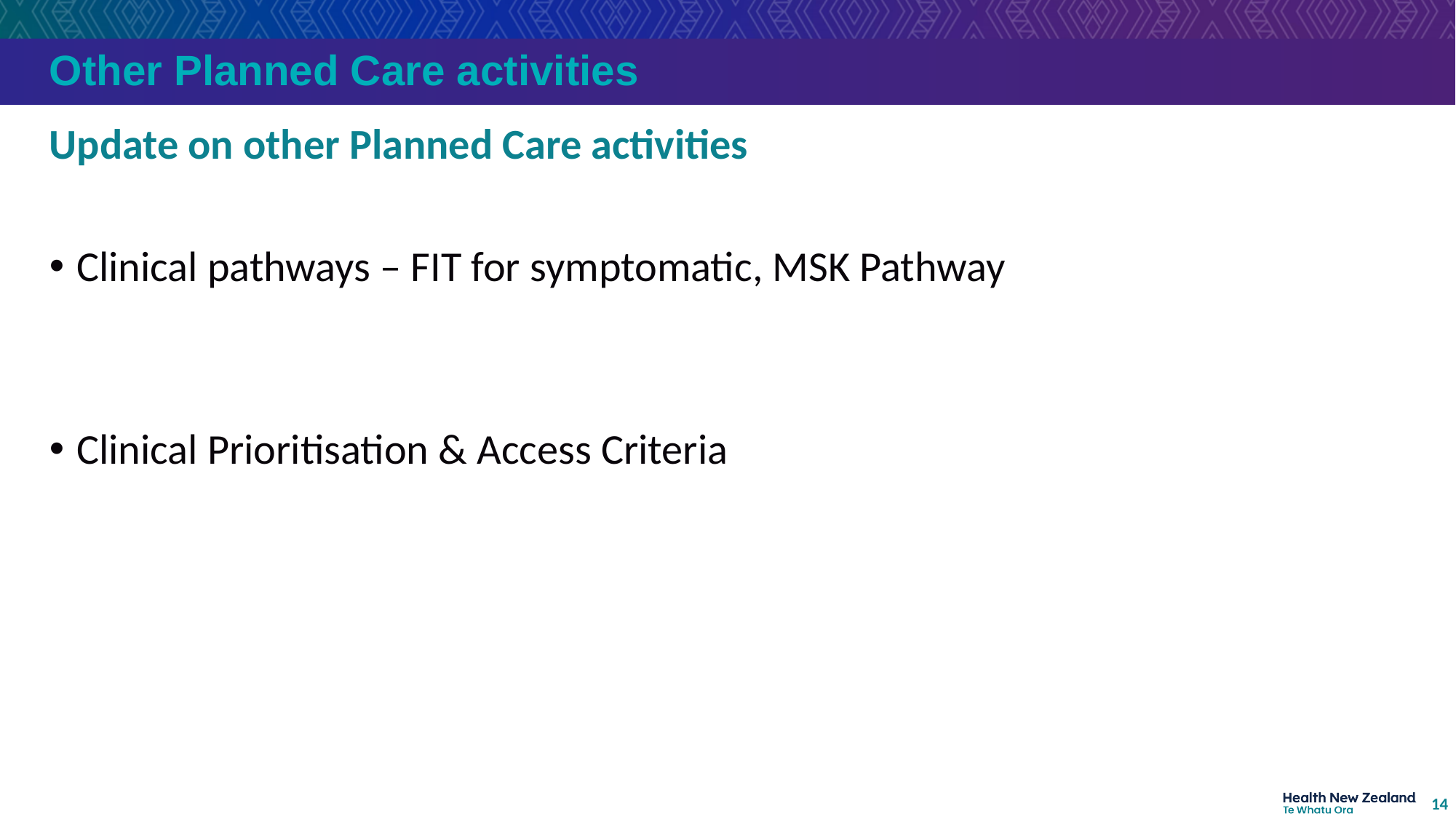

# Other Planned Care activities
Update on other Planned Care activities

Clinical pathways – FIT for symptomatic, MSK Pathway

Clinical Prioritisation & Access Criteria